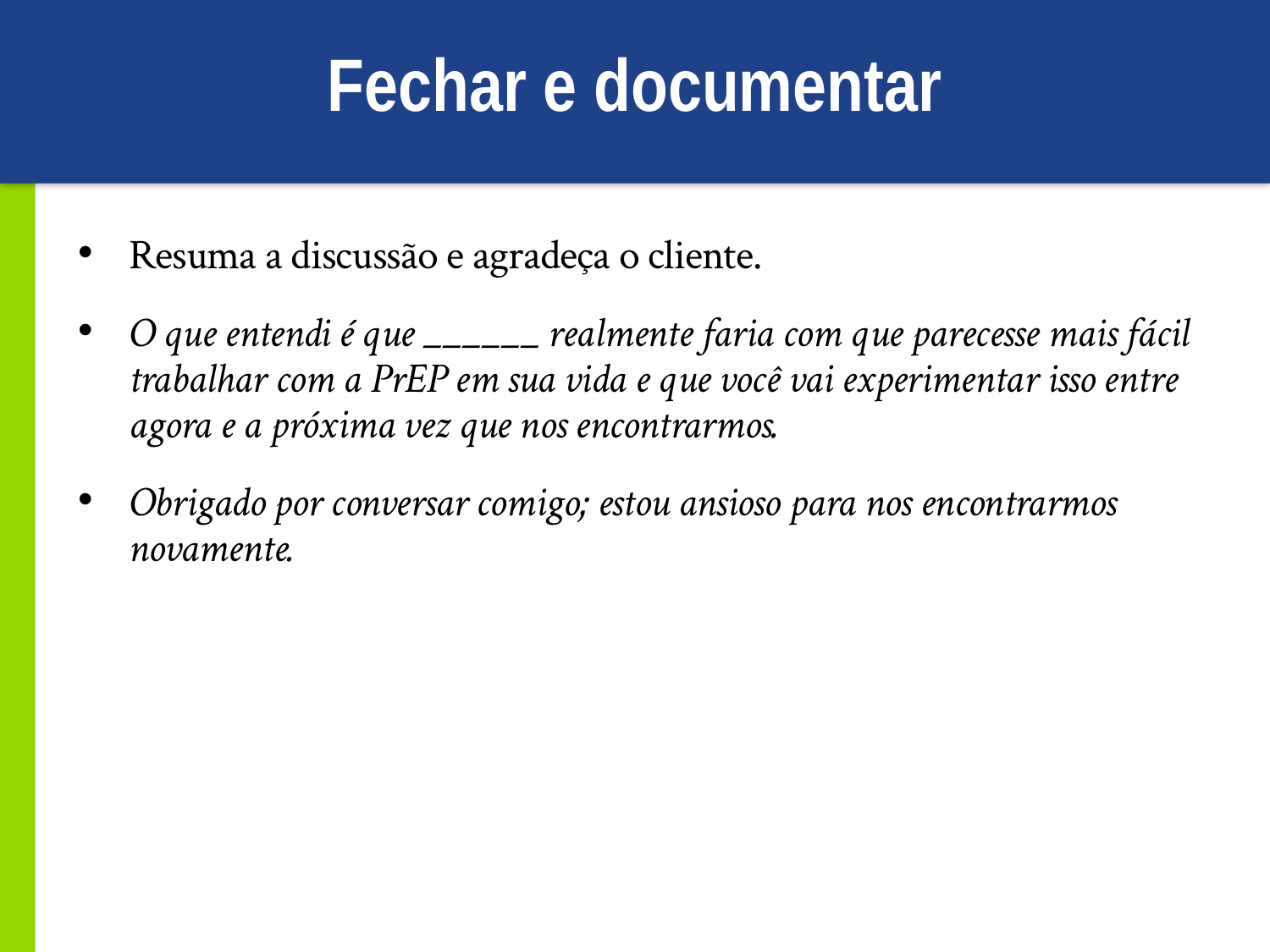

# Fechar e documentar
Resuma a discussão e agradeça o cliente.
O que entendi é que ______ realmente faria com que parecesse mais fácil trabalhar com a PrEP em sua vida e que você vai experimentar isso entre agora e a próxima vez que nos encontrarmos.
Obrigado por conversar comigo; estou ansioso para nos encontrarmos novamente.